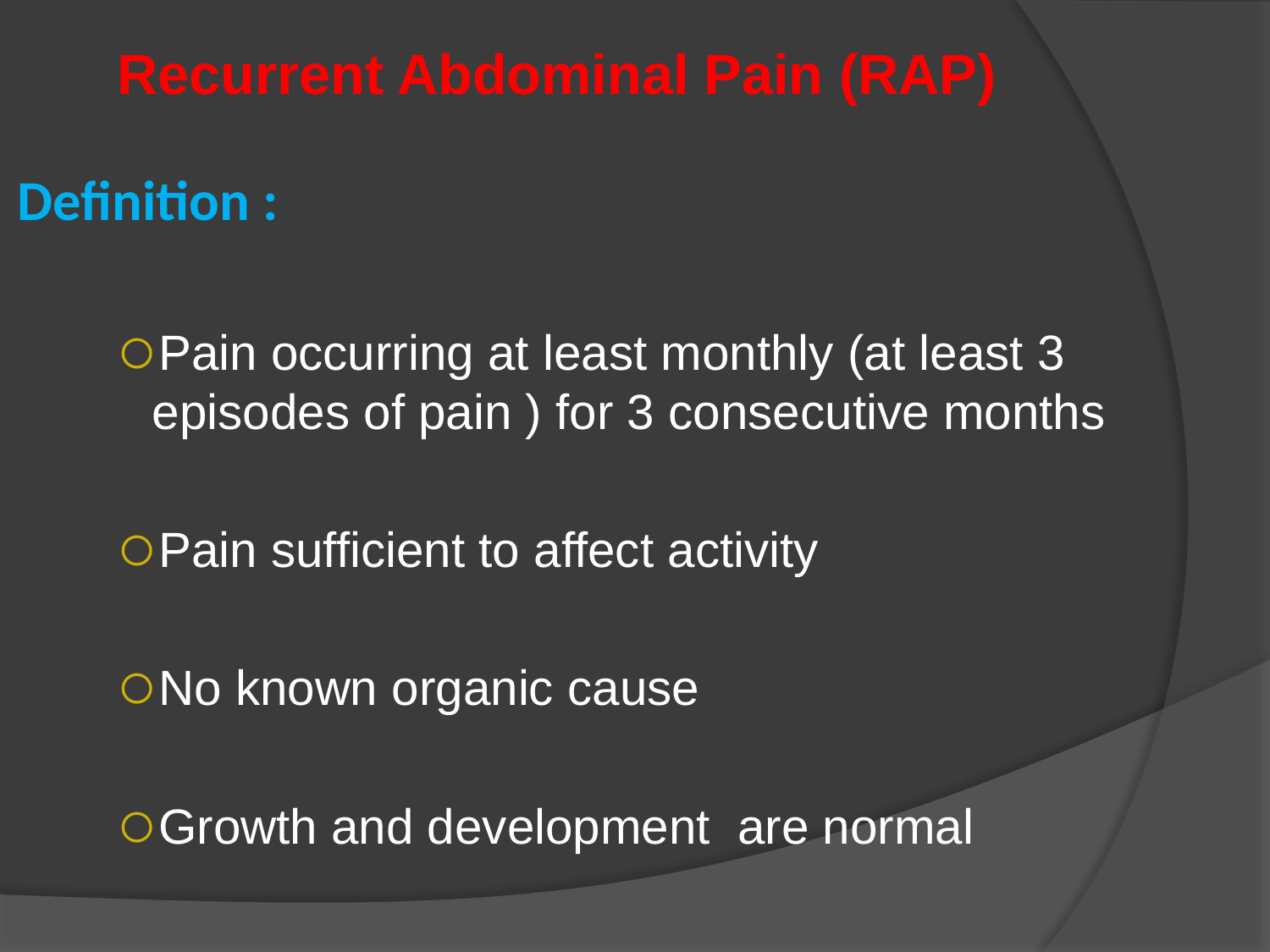

Definition :

Pain occurring at least monthly (at least 3 episodes of pain ) for 3 consecutive months

Pain sufficient to affect activity

No known organic cause

Growth and development  are normal

Recurrent Abdominal Pain (RAP)